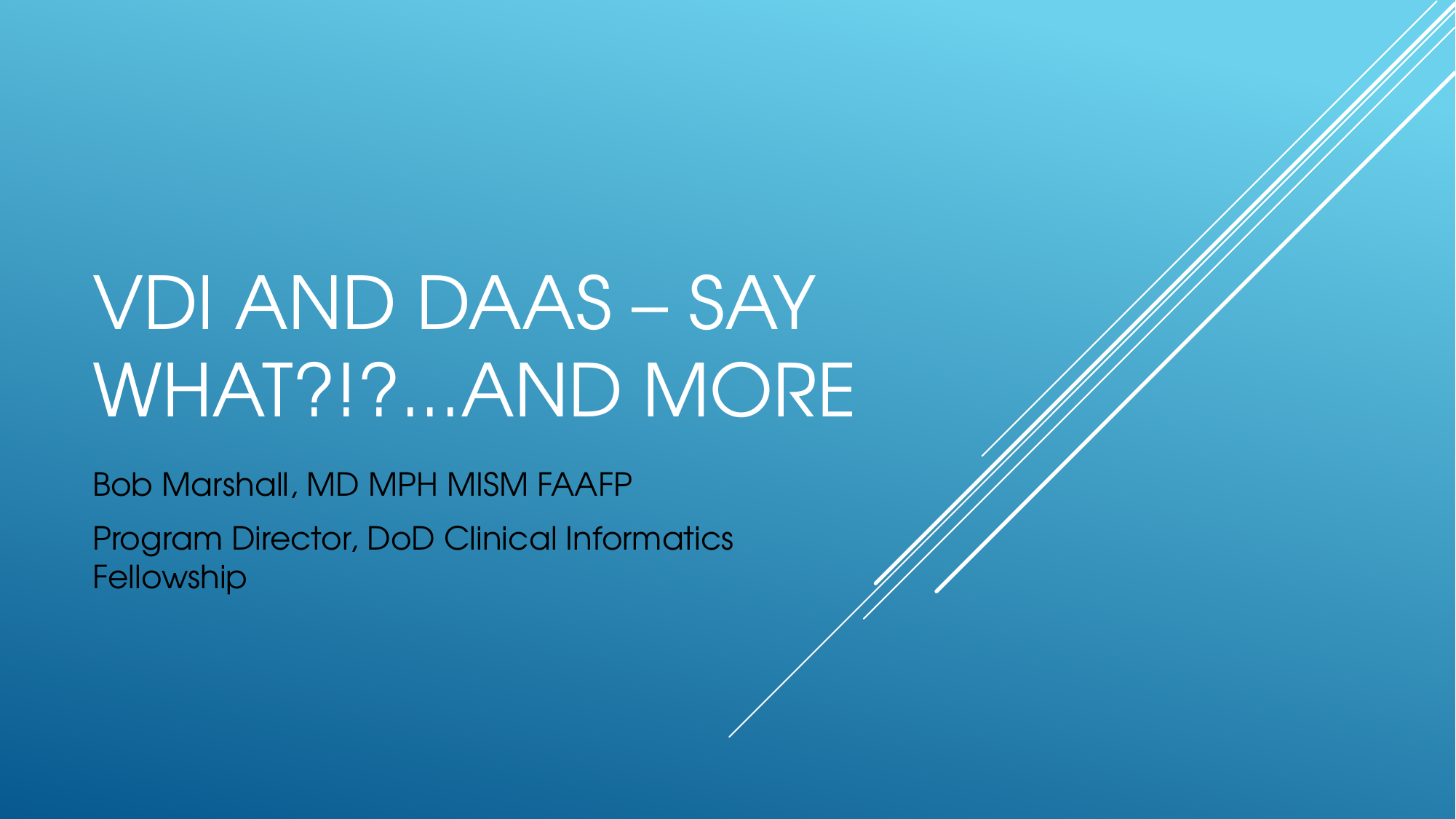

# VDI and DaaS – Say What?!?...and More
Bob Marshall, MD MPH MISM FAAFP
Program Director, DoD Clinical Informatics Fellowship